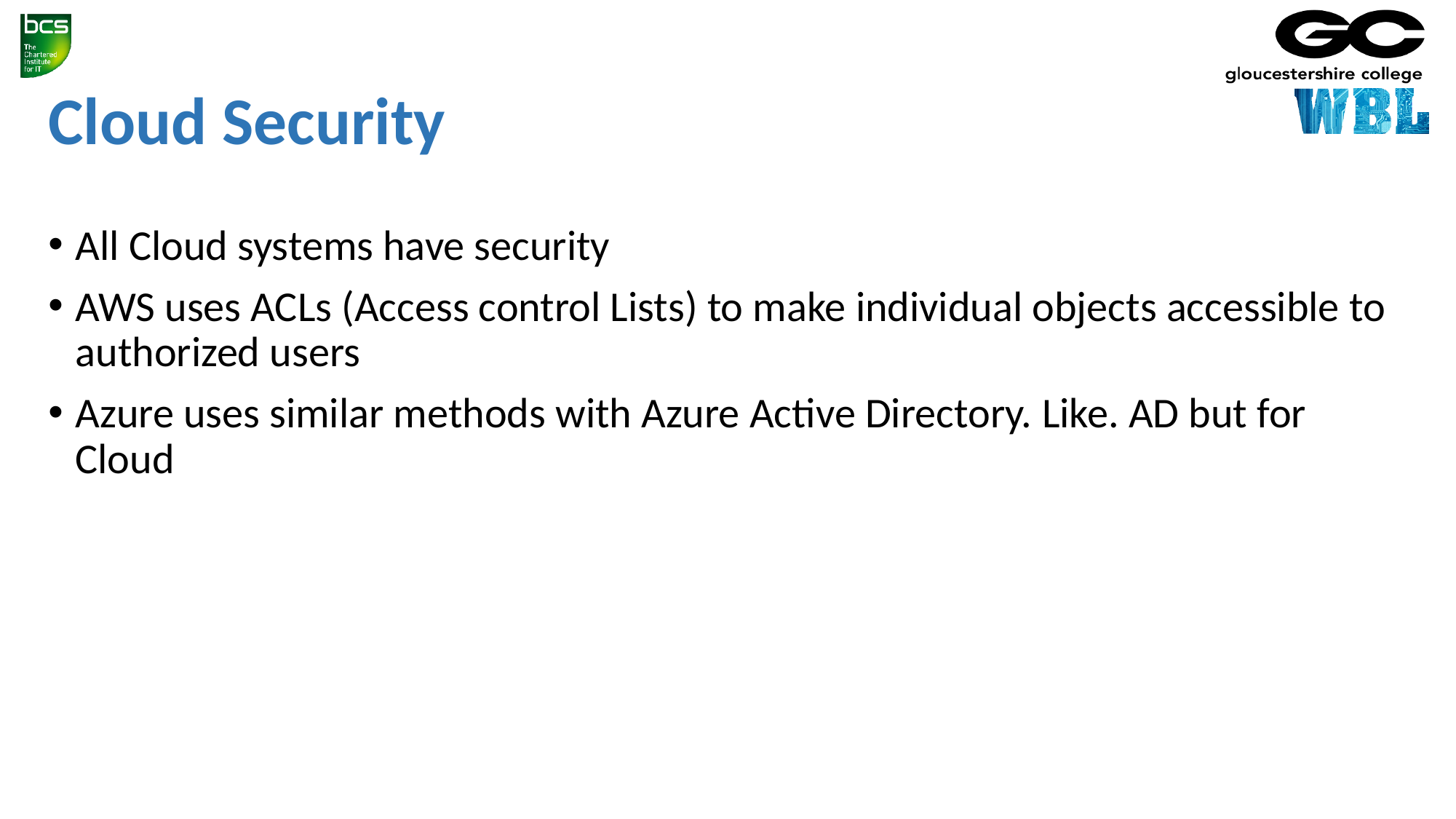

# Cloud Security
All Cloud systems have security
AWS uses ACLs (Access control Lists) to make individual objects accessible to authorized users
Azure uses similar methods with Azure Active Directory. Like. AD but for Cloud